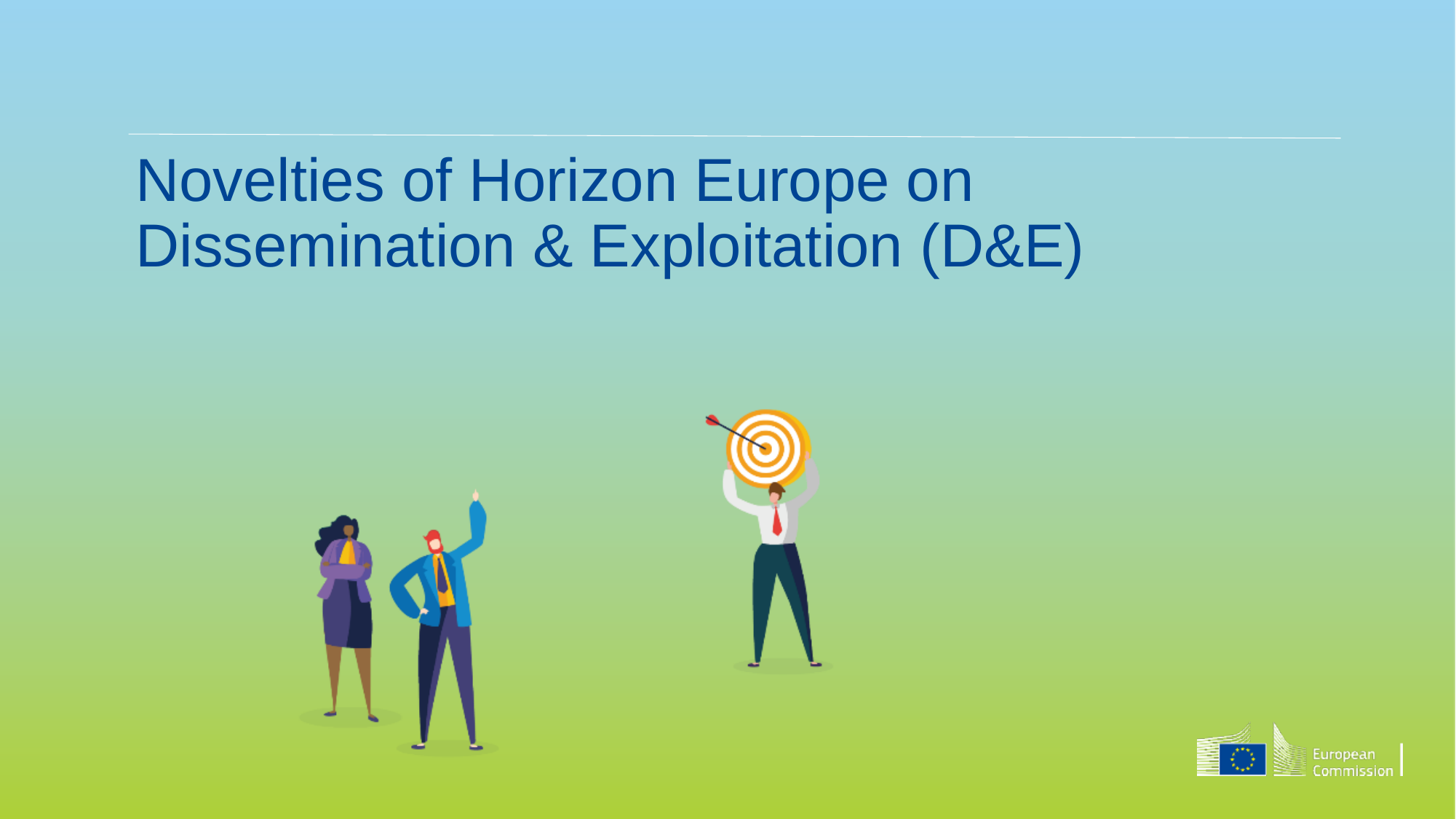

# Novelties of Horizon Europe on Dissemination & Exploitation (D&E)